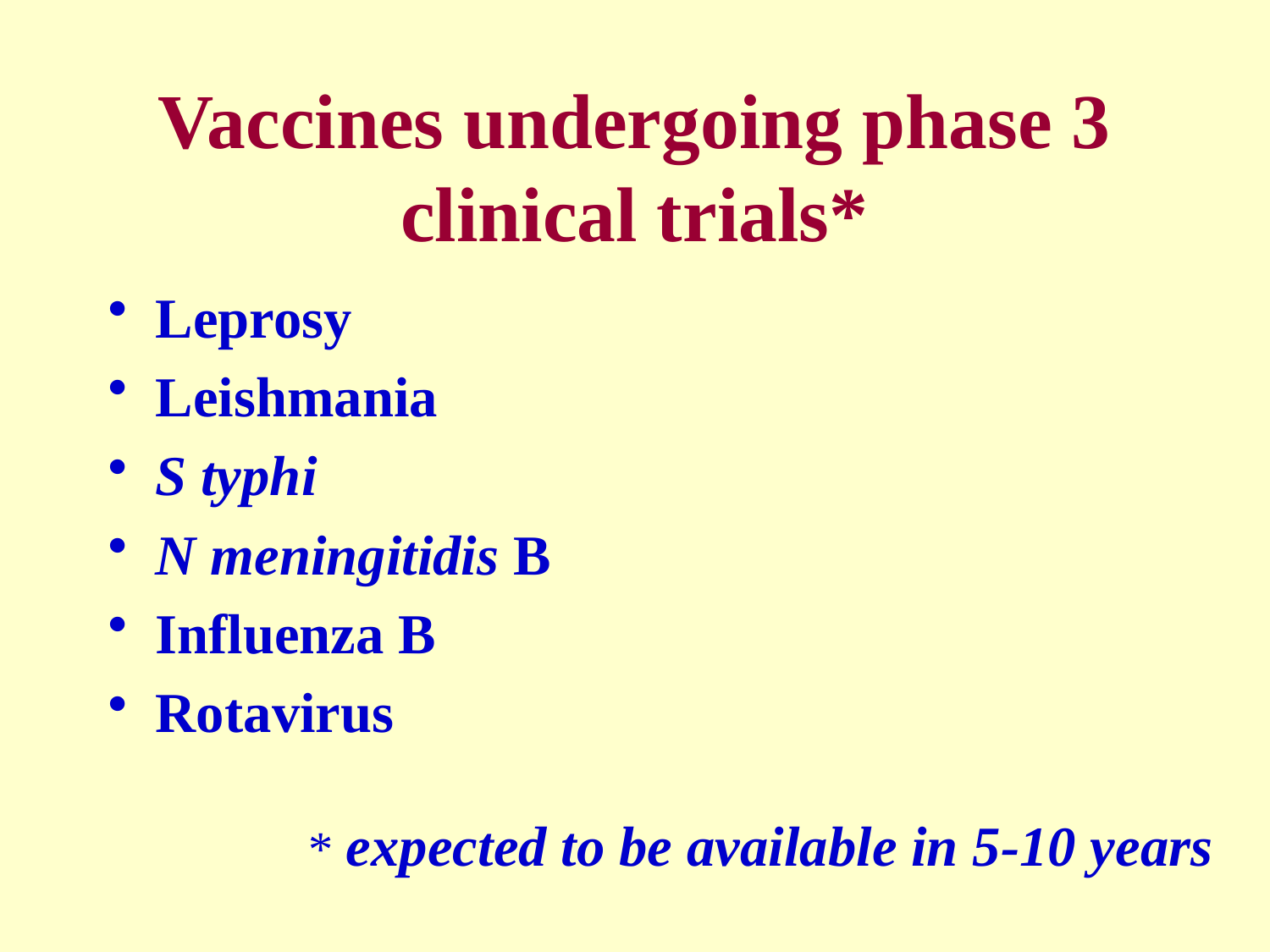

# Vaccines undergoing phase 3 clinical trials*
Leprosy
Leishmania
S typhi
N meningitidis B
Influenza B
Rotavirus

* expected to be available in 5-10 years